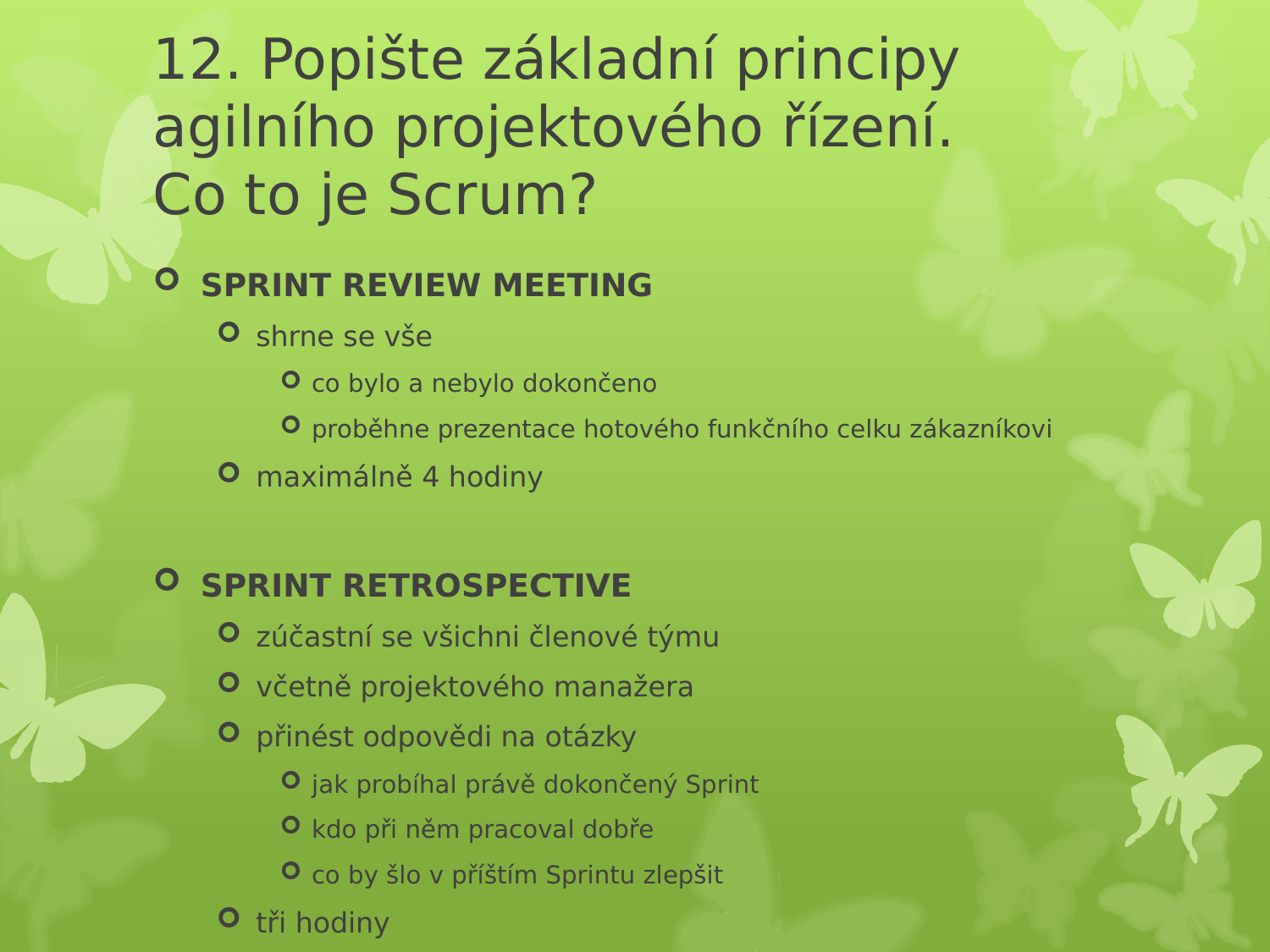

# 12. Popište základní principy agilního projektového řízení. Co to je Scrum?
SPRINT REVIEW MEETING
shrne se vše
co bylo a nebylo dokončeno
proběhne prezentace hotového funkčního celku zákazníkovi
maximálně 4 hodiny

SPRINT RETROSPECTIVE
zúčastní se všichni členové týmu
včetně projektového manažera
přinést odpovědi na otázky
jak probíhal právě dokončený Sprint
kdo při něm pracoval dobře
co by šlo v příštím Sprintu zlepšit
tři hodiny